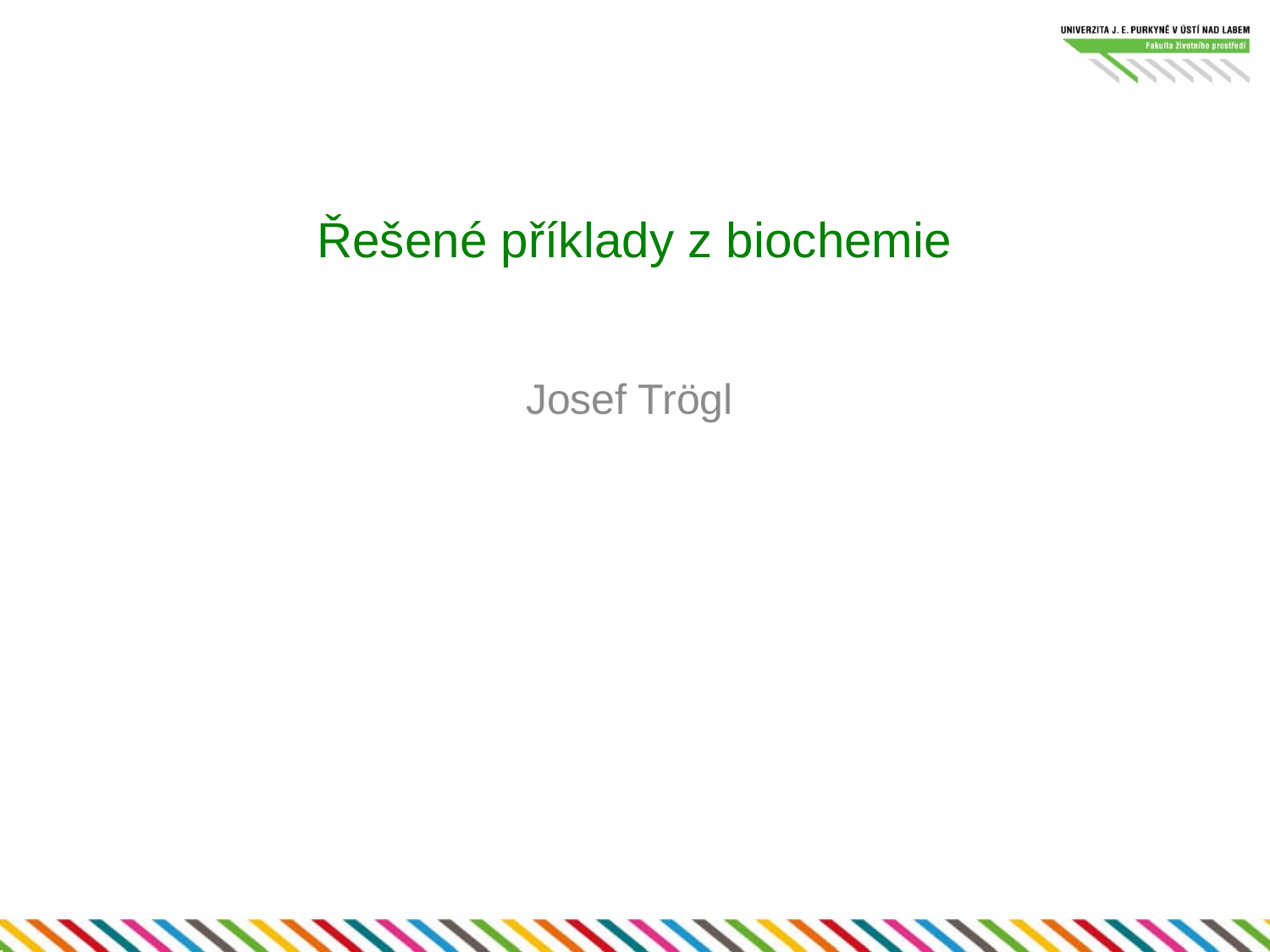

# Řešené příklady z biochemie
Josef Trögl